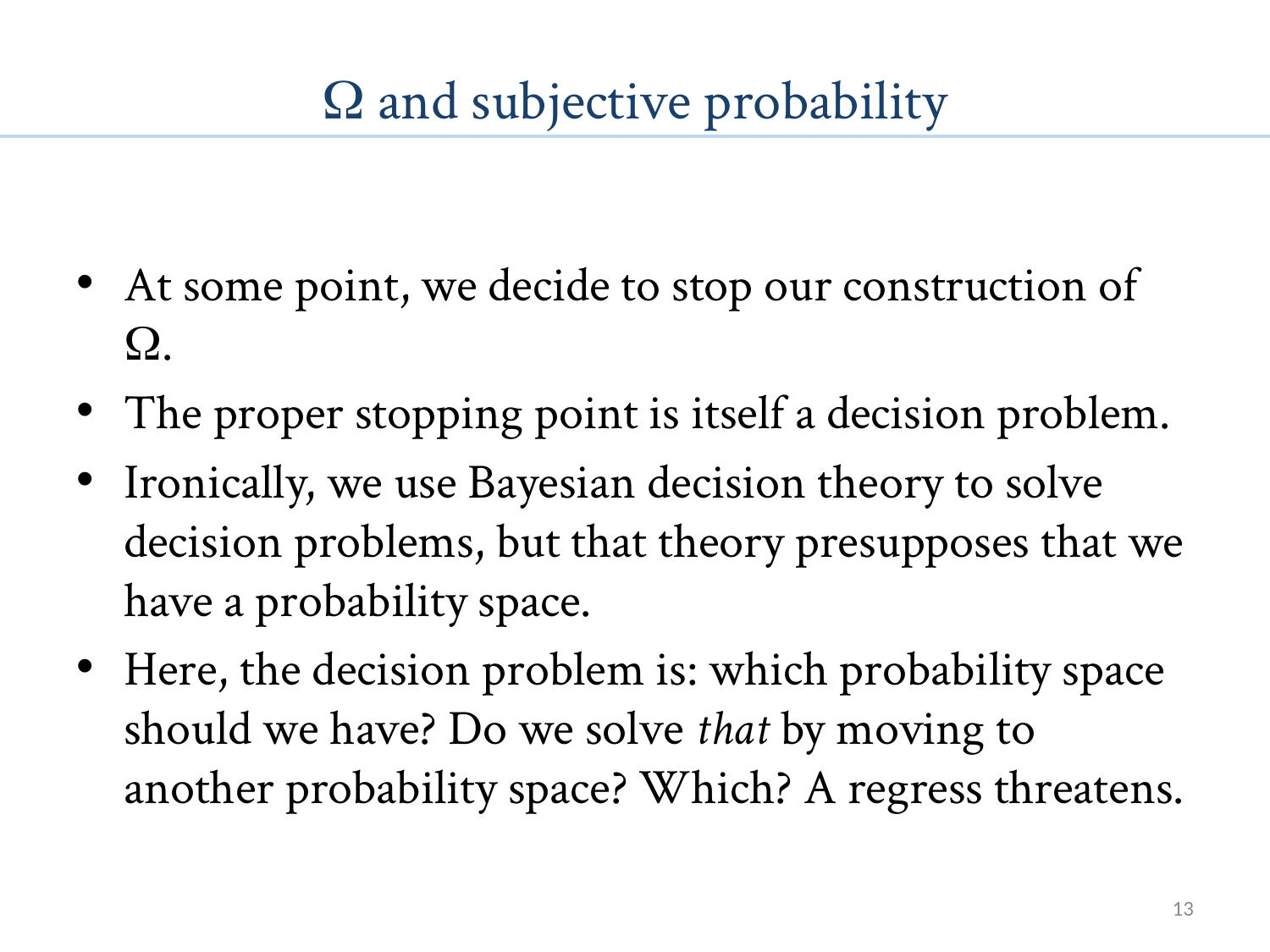

# Ω and subjective probability

At some point, we decide to stop our construction of Ω.
The proper stopping point is itself a decision problem.
Ironically, we use Bayesian decision theory to solve decision problems, but that theory presupposes that we have a probability space.
Here, the decision problem is: which probability space should we have? Do we solve that by moving to another probability space? Which? A regress threatens.

13